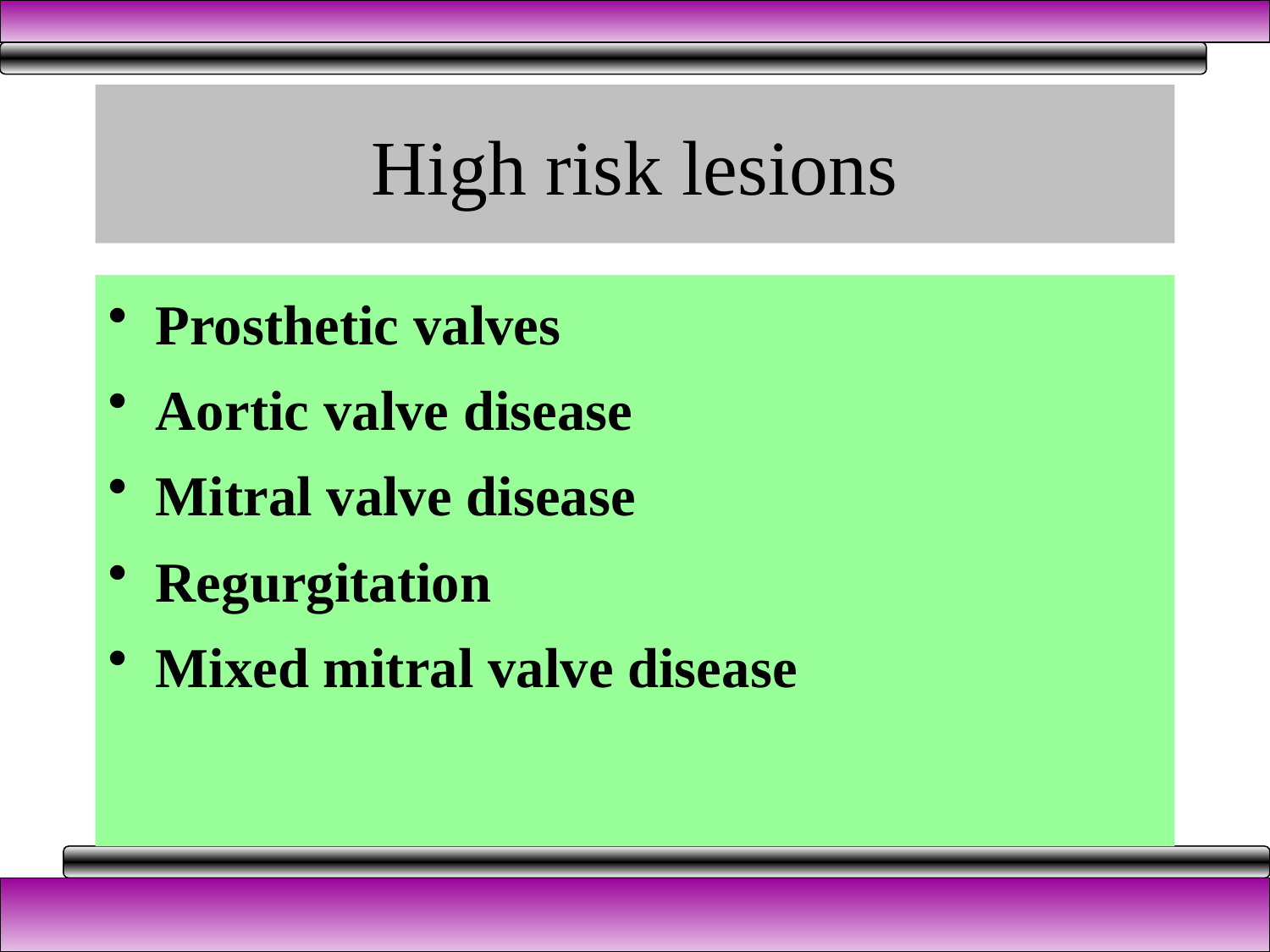

# High risk lesions
Prosthetic valves
Aortic valve disease
Mitral valve disease
Regurgitation
Mixed mitral valve disease